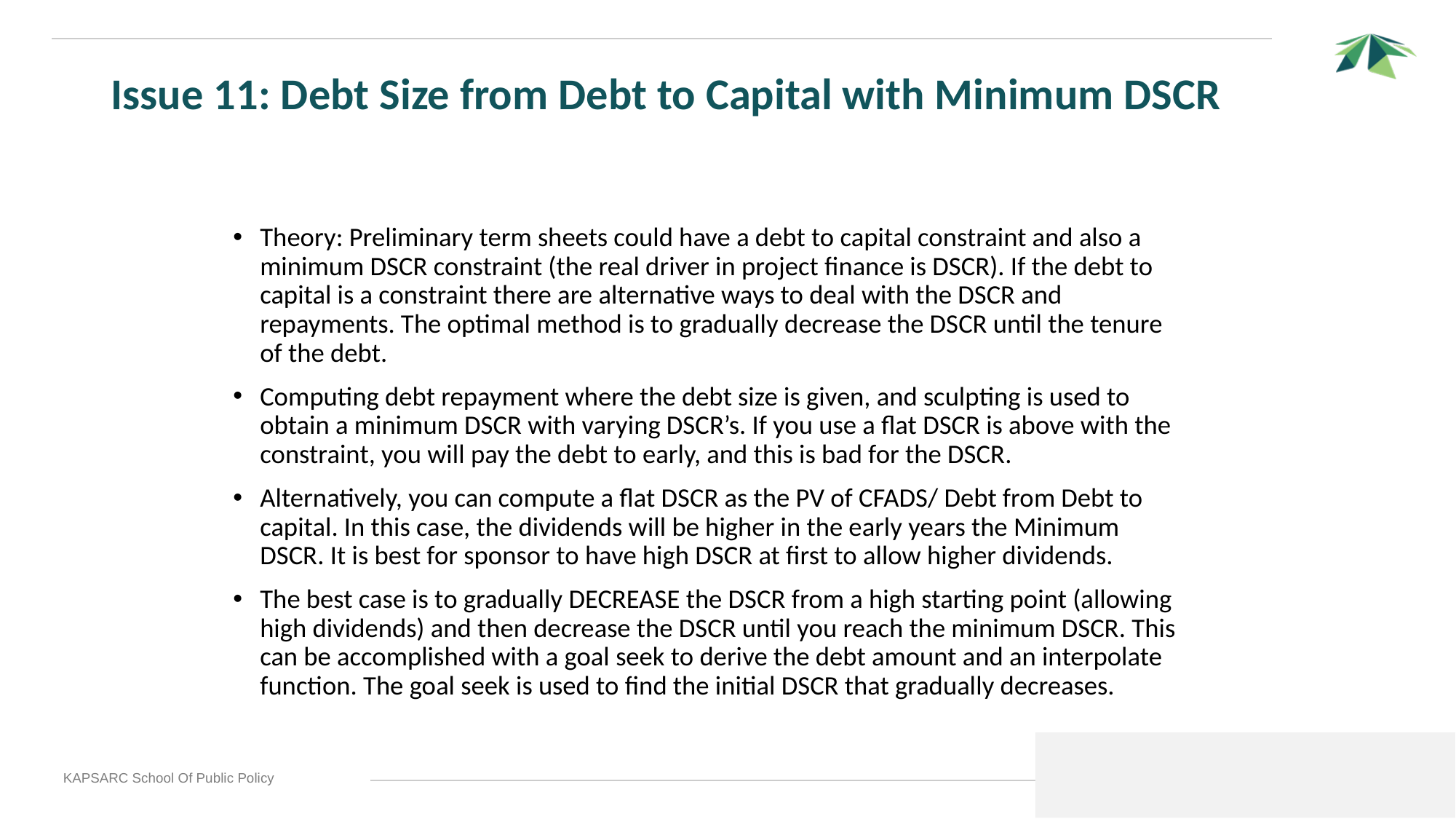

# Issue 11: Debt Size from Debt to Capital with Minimum DSCR
Theory: Preliminary term sheets could have a debt to capital constraint and also a minimum DSCR constraint (the real driver in project finance is DSCR). If the debt to capital is a constraint there are alternative ways to deal with the DSCR and repayments. The optimal method is to gradually decrease the DSCR until the tenure of the debt.
Computing debt repayment where the debt size is given, and sculpting is used to obtain a minimum DSCR with varying DSCR’s. If you use a flat DSCR is above with the constraint, you will pay the debt to early, and this is bad for the DSCR.
Alternatively, you can compute a flat DSCR as the PV of CFADS/ Debt from Debt to capital. In this case, the dividends will be higher in the early years the Minimum DSCR. It is best for sponsor to have high DSCR at first to allow higher dividends.
The best case is to gradually DECREASE the DSCR from a high starting point (allowing high dividends) and then decrease the DSCR until you reach the minimum DSCR. This can be accomplished with a goal seek to derive the debt amount and an interpolate function. The goal seek is used to find the initial DSCR that gradually decreases.